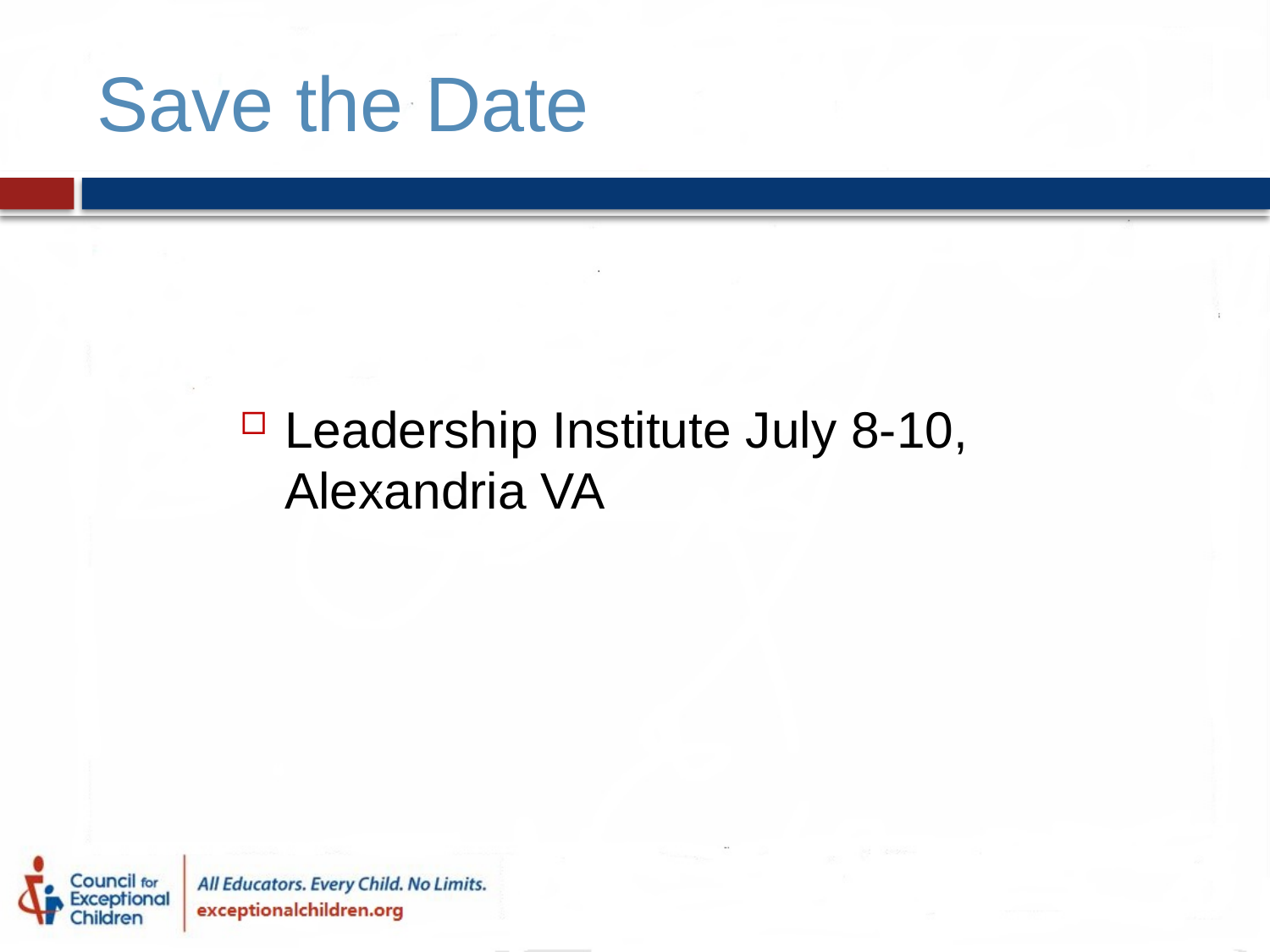

# Save the Date
Leadership Institute July 8-10, Alexandria VA